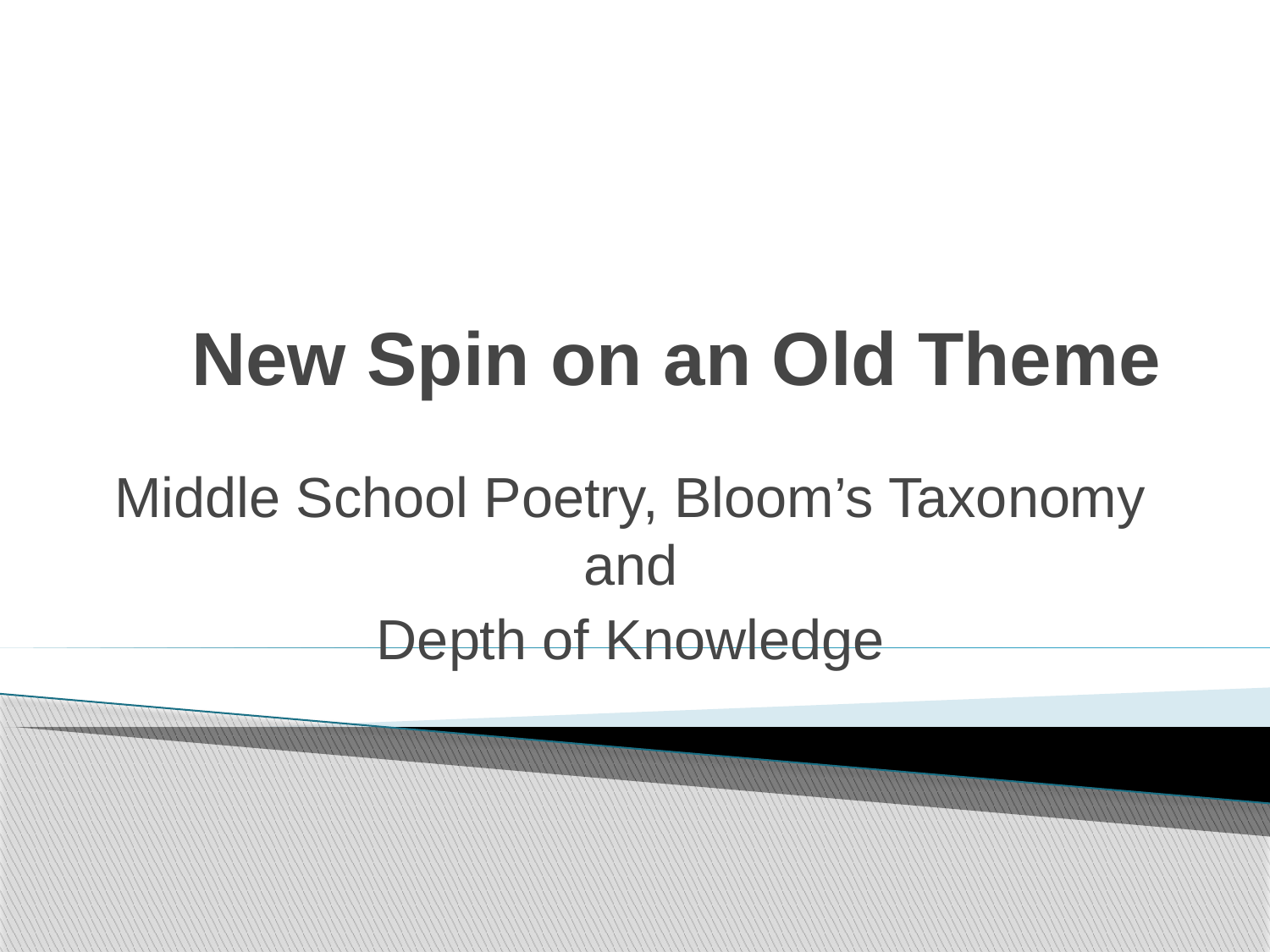

# New Spin on an Old Theme
Middle School Poetry, Bloom’s Taxonomy and
Depth of Knowledge